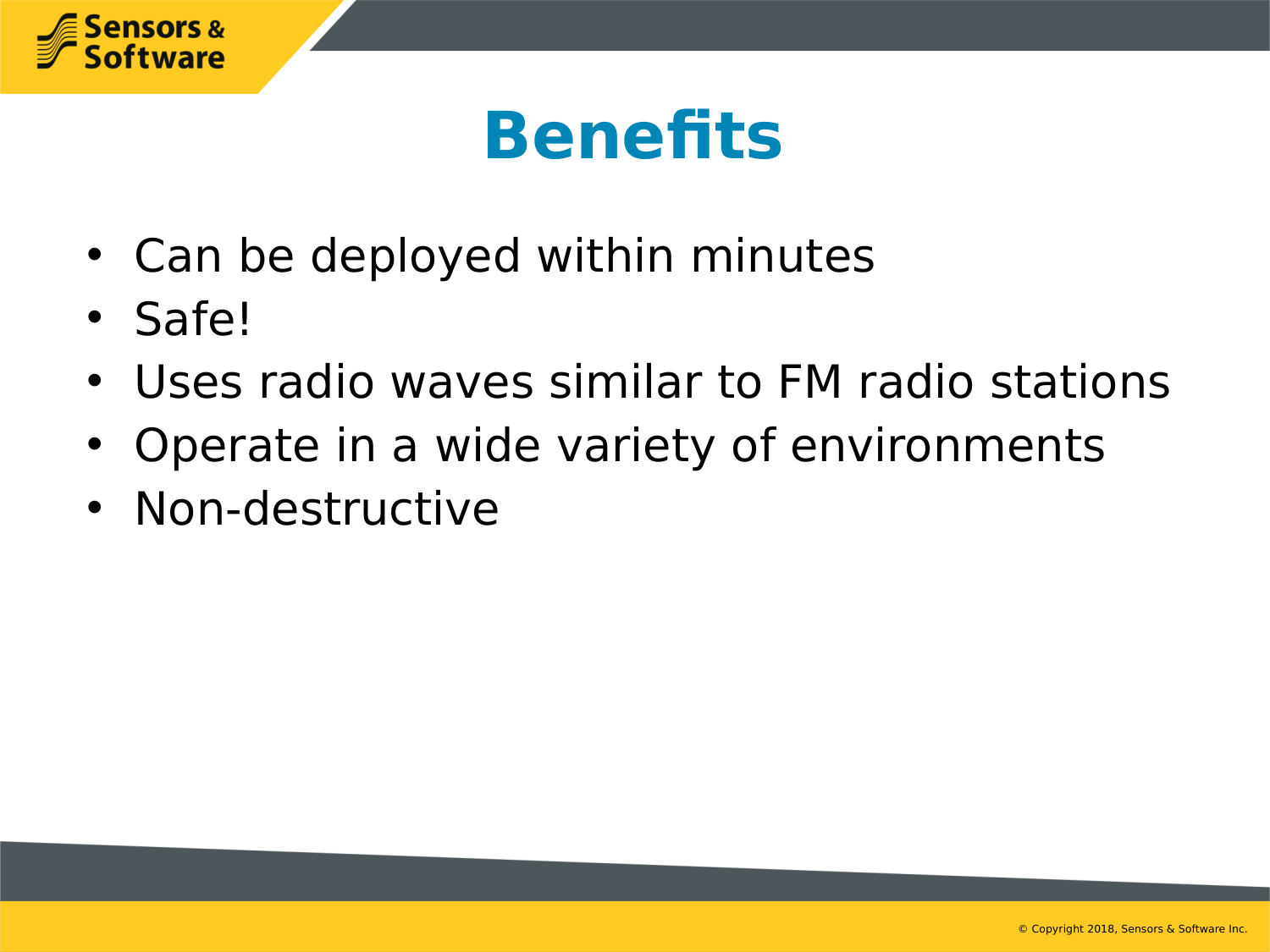

# Benefits
Can be deployed within minutes
Safe!
Uses radio waves similar to FM radio stations
Operate in a wide variety of environments
Non-destructive